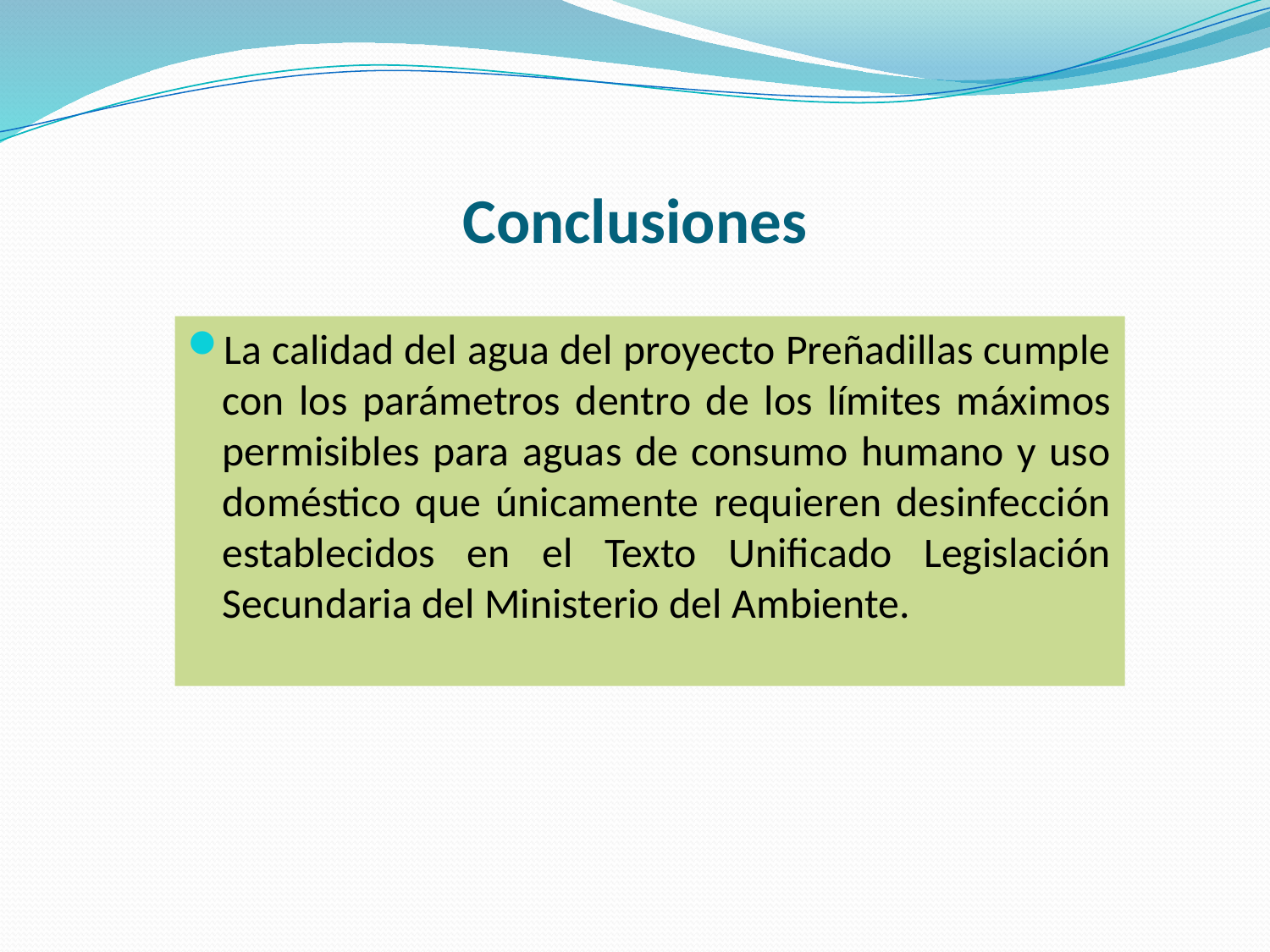

# Conclusiones
La calidad del agua del proyecto Preñadillas cumple con los parámetros dentro de los límites máximos permisibles para aguas de consumo humano y uso doméstico que únicamente requieren desinfección establecidos en el Texto Unificado Legislación Secundaria del Ministerio del Ambiente.